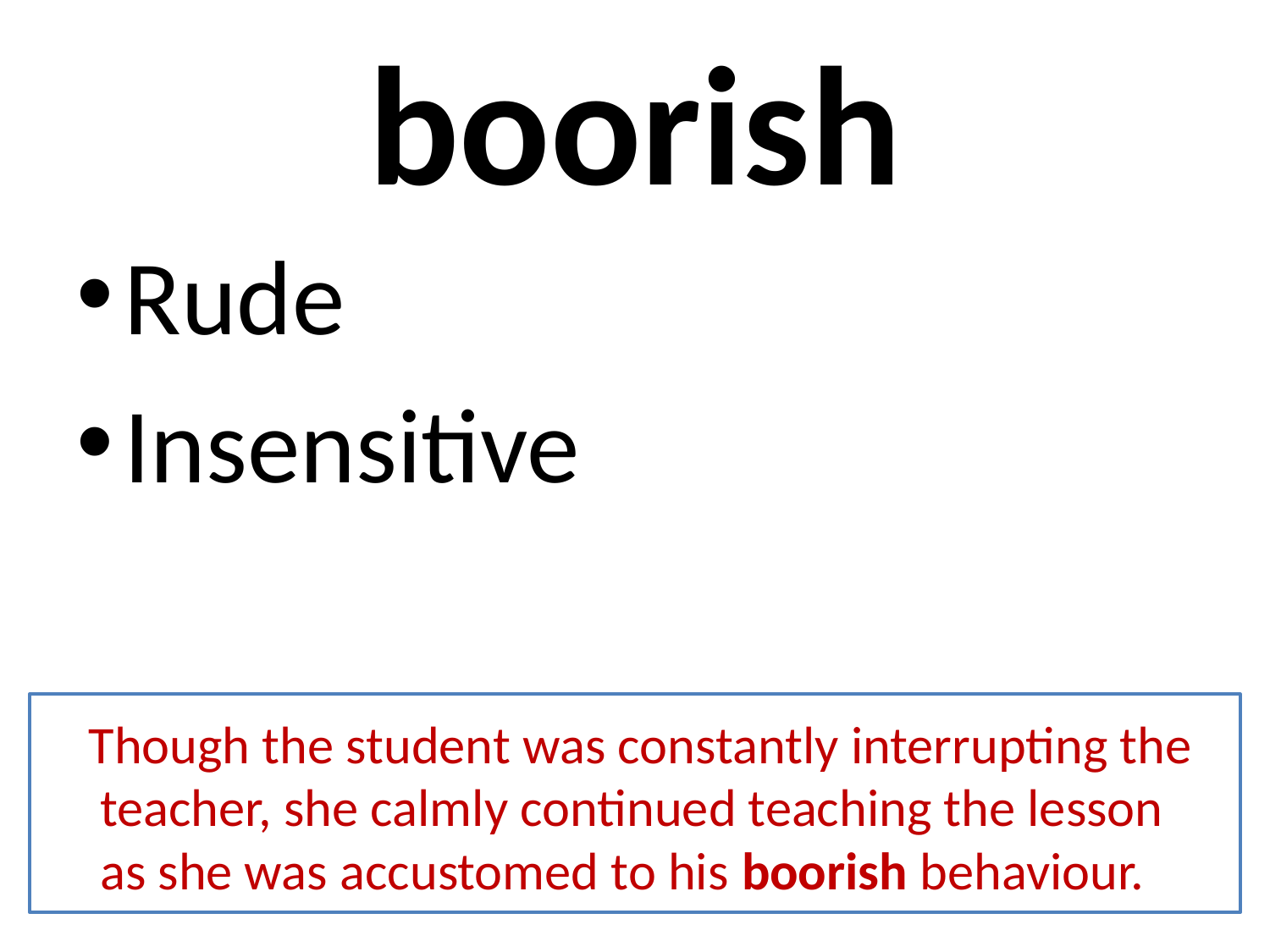

# boorish
Rude
Insensitive

   Though the student was constantly interrupting the teacher, she calmly continued teaching the lesson as she was accustomed to his boorish behaviour.